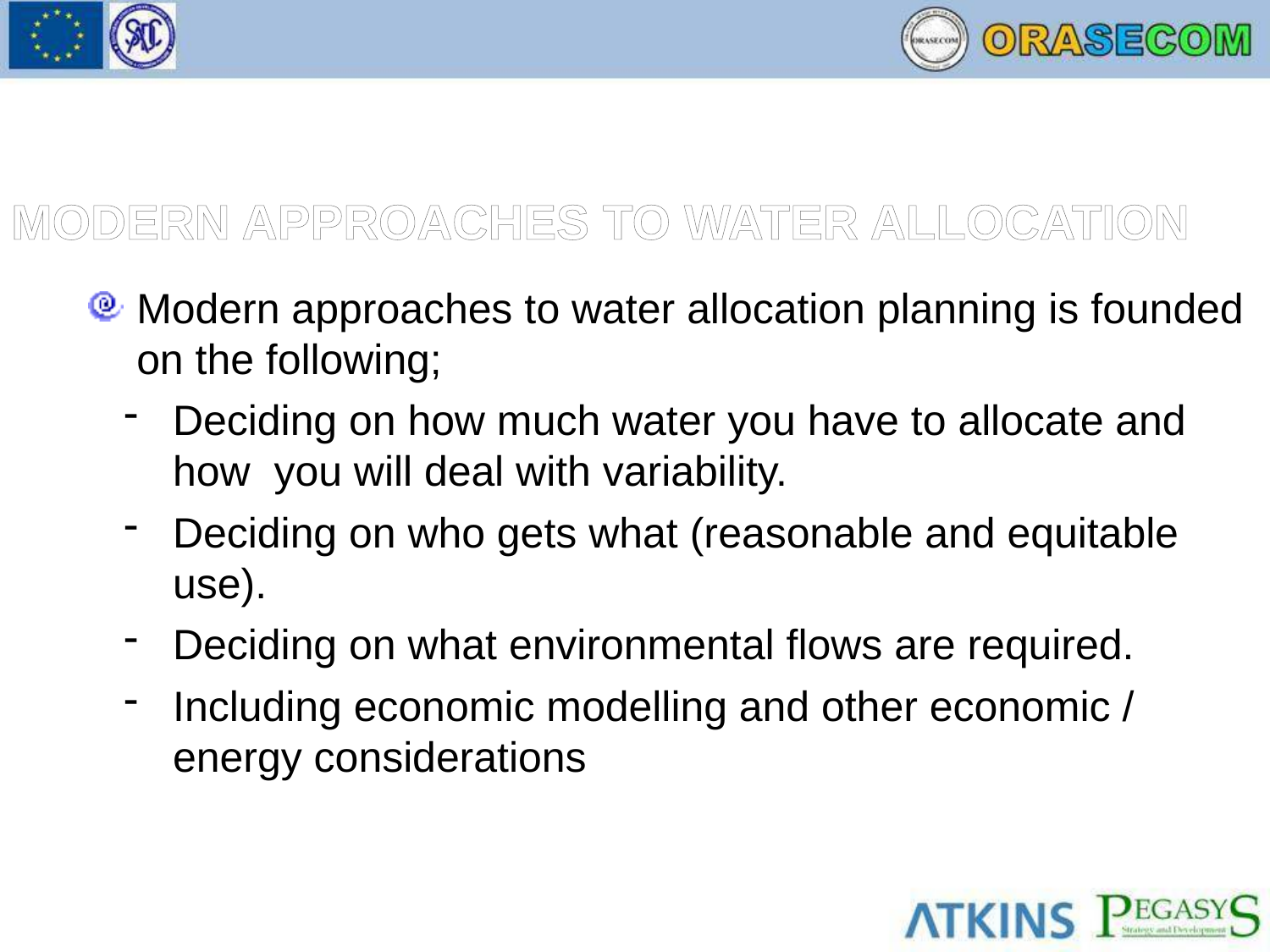

MODERN APPROACHES TO WATER ALLOCATION
Modern approaches to water allocation planning is founded on the following;
Deciding on how much water you have to allocate and how  you will deal with variability.
Deciding on who gets what (reasonable and equitable use).
Deciding on what environmental flows are required.
Including economic modelling and other economic / energy considerations